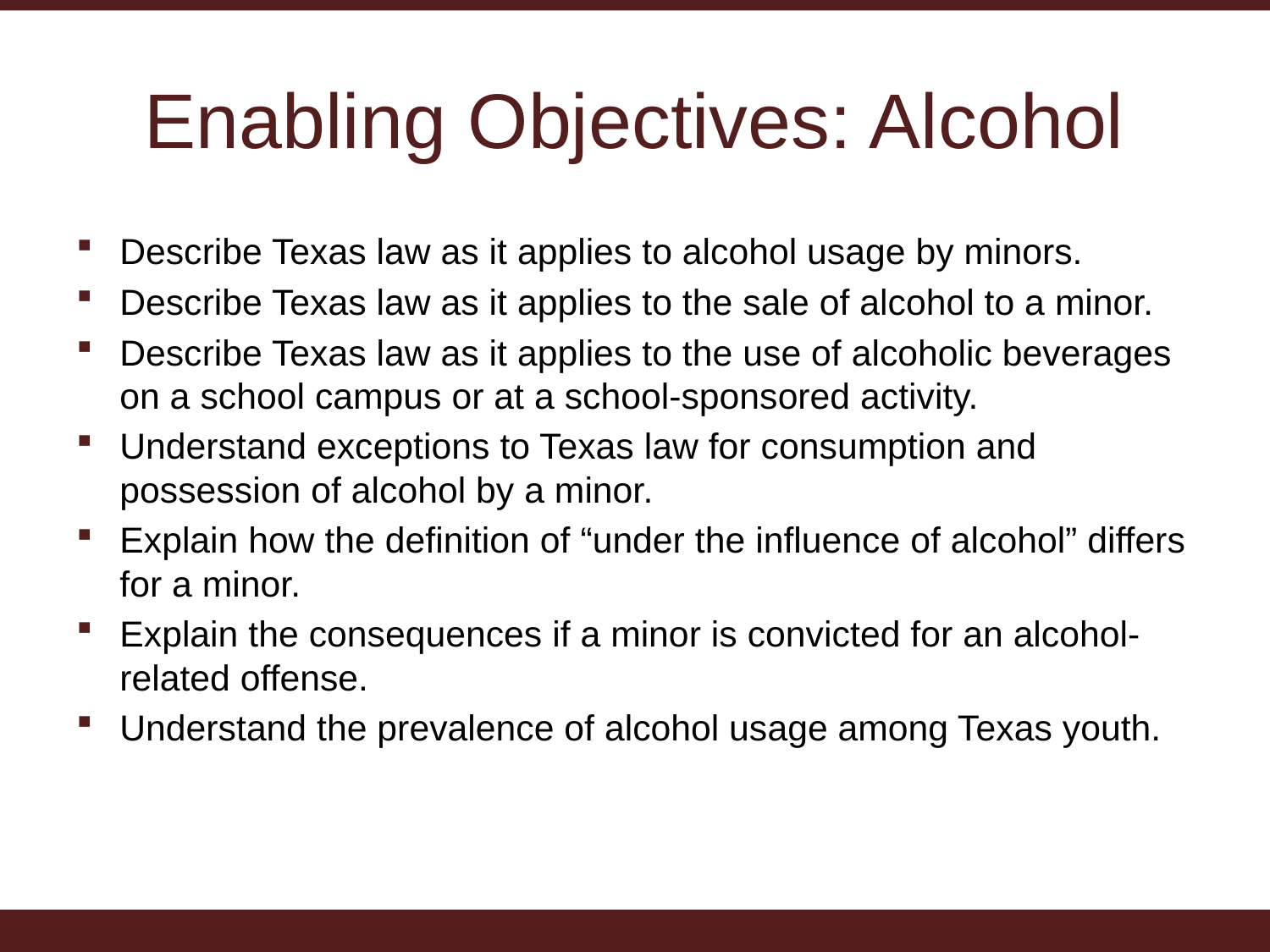

# Enabling Objectives: Alcohol
Describe Texas law as it applies to alcohol usage by minors.
Describe Texas law as it applies to the sale of alcohol to a minor.
Describe Texas law as it applies to the use of alcoholic beverages on a school campus or at a school-sponsored activity.
Understand exceptions to Texas law for consumption and possession of alcohol by a minor.
Explain how the definition of “under the influence of alcohol” differs for a minor.
Explain the consequences if a minor is convicted for an alcohol-related offense.
Understand the prevalence of alcohol usage among Texas youth.